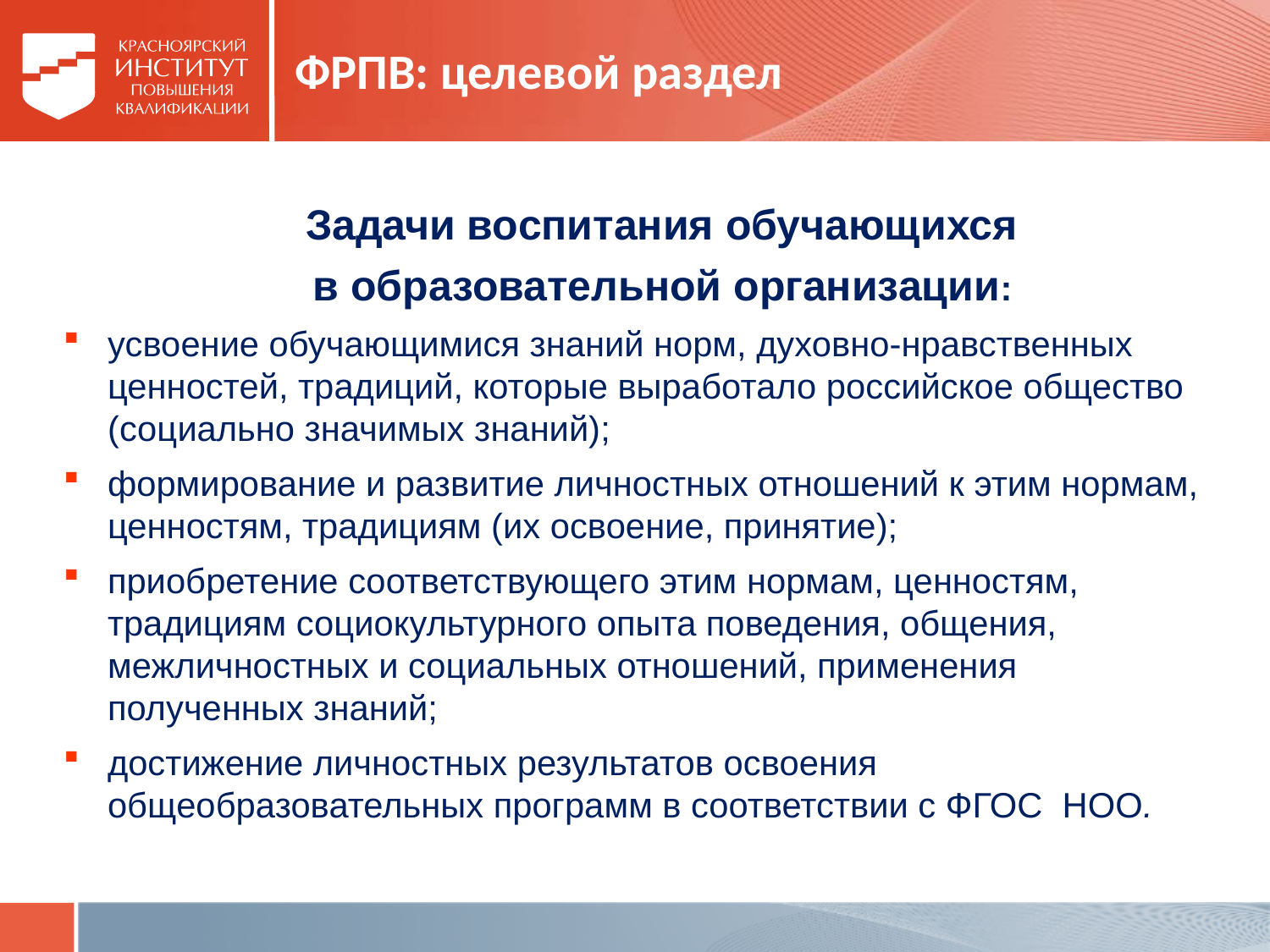

# ФРПВ: целевой раздел
Задачи воспитания обучающихся
в образовательной организации:
усвоение обучающимися знаний норм, духовно-нравственных ценностей, традиций, которые выработало российское общество (социально значимых знаний);
формирование и развитие личностных отношений к этим нормам, ценностям, традициям (их освоение, принятие);
приобретение соответствующего этим нормам, ценностям, традициям социокультурного опыта поведения, общения, межличностных и социальных отношений, применения полученных знаний;
достижение личностных результатов освоения общеобразовательных программ в соответствии с ФГОС  НОО.